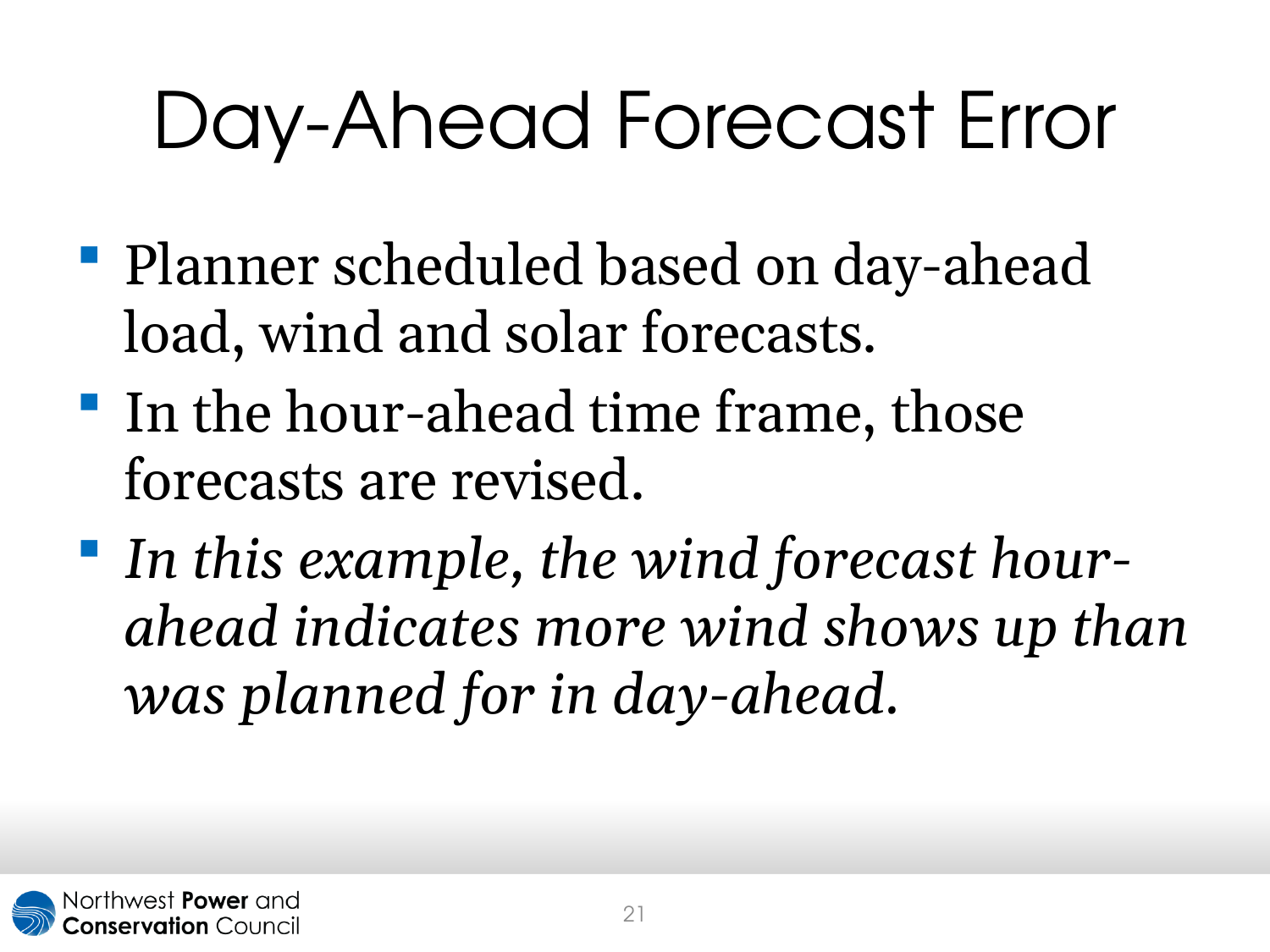

# Day-Ahead Forecast Error
Planner scheduled based on day-ahead load, wind and solar forecasts.
In the hour-ahead time frame, those forecasts are revised.
In this example, the wind forecast hour-ahead indicates more wind shows up than was planned for in day-ahead.

21